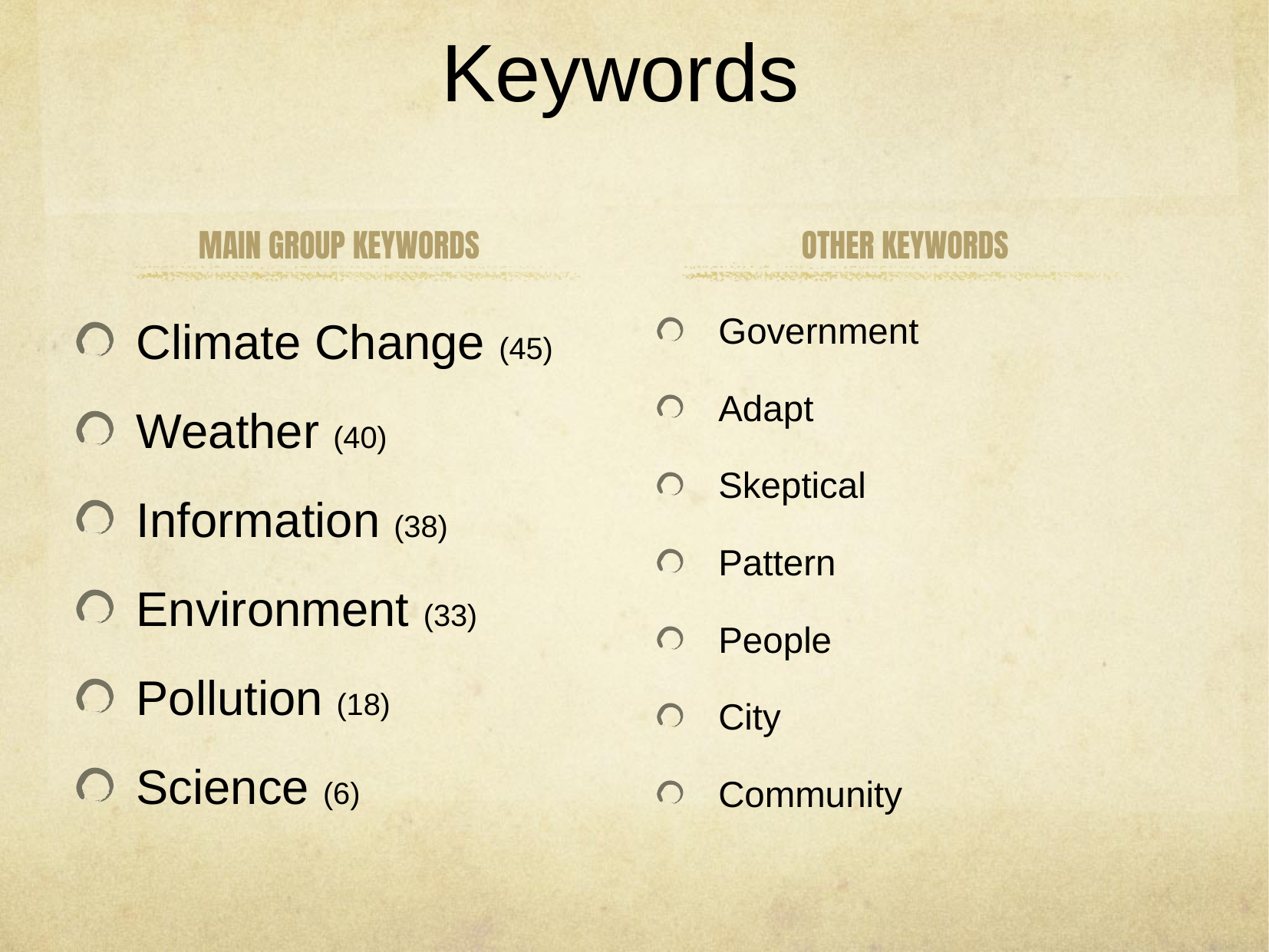

# Keywords
MAIN GROUP KEYWORDS
OTHER KEYWORDS
Government
Adapt
Skeptical
Pattern
People
City
Community
Climate Change (45)
Weather (40)
Information (38)
Environment (33)
Pollution (18)
Science (6)